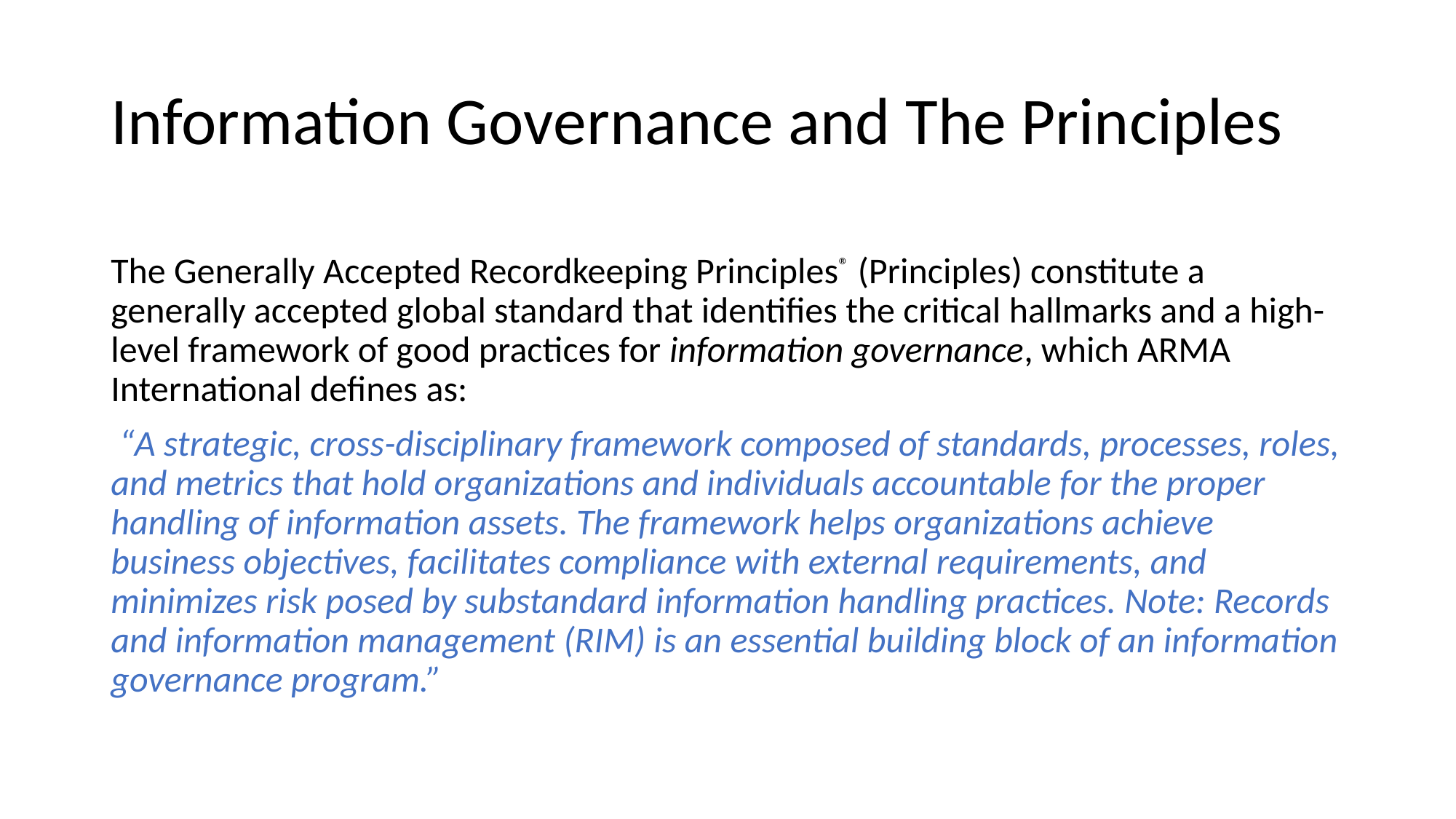

# Information Governance and The Principles
The Generally Accepted Recordkeeping Principles® (Principles) constitute a generally accepted global standard that identifies the critical hallmarks and a high-level framework of good practices for information governance, which ARMA International defines as:
 “A strategic, cross-disciplinary framework composed of standards, processes, roles, and metrics that hold organizations and individuals accountable for the proper handling of information assets. The framework helps organizations achieve business objectives, facilitates compliance with external requirements, and minimizes risk posed by substandard information handling practices. Note: Records and information management (RIM) is an essential building block of an information governance program.”